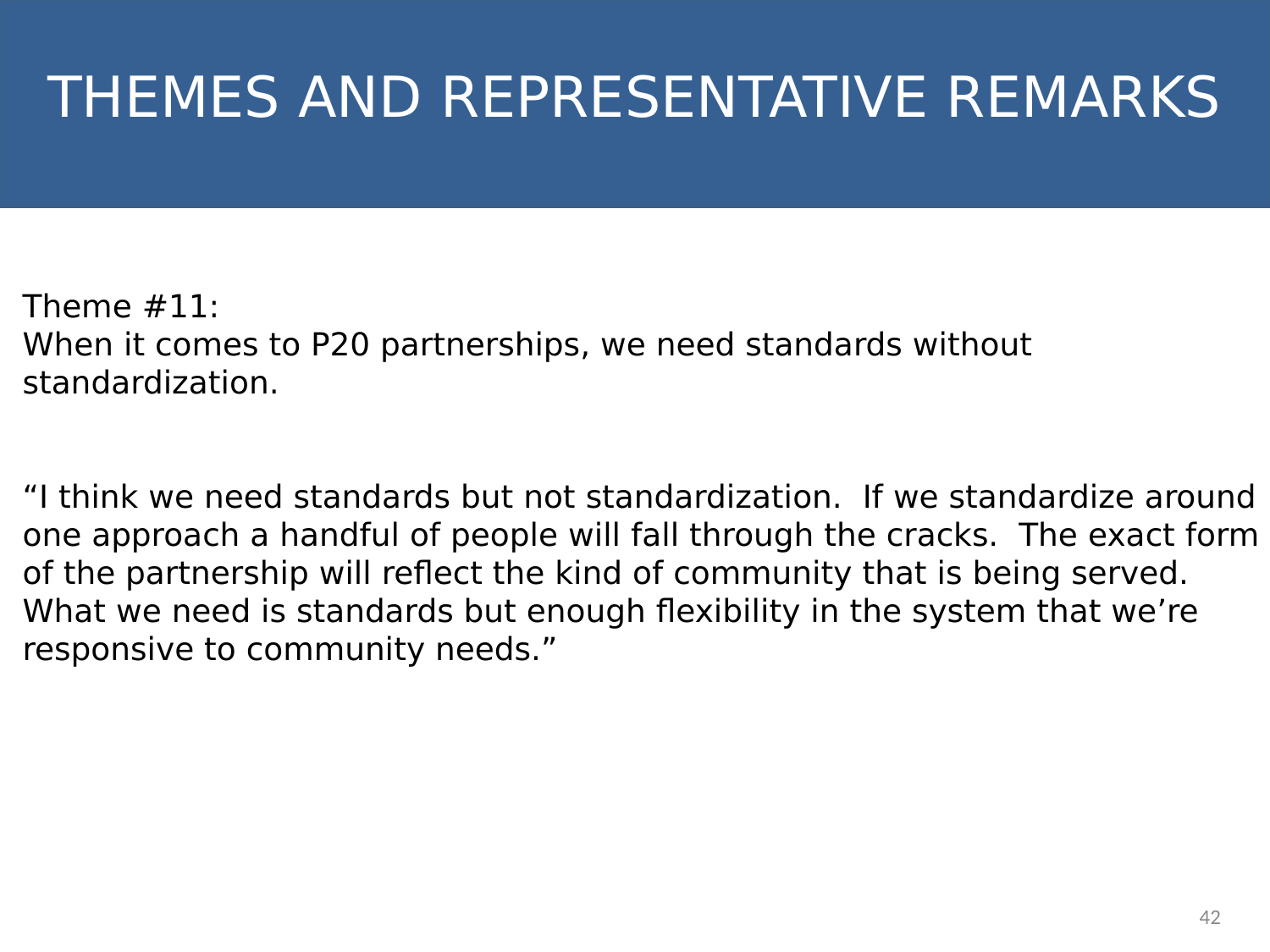

NEXT STEPS

Themes and representative remarks
Theme #11:
When it comes to P20 partnerships, we need standards without standardization.

“I think we need standards but not standardization.  If we standardize around one approach a handful of people will fall through the cracks.  The exact form of the partnership will reflect the kind of community that is being served.  What we need is standards but enough flexibility in the system that we’re responsive to community needs.”

42